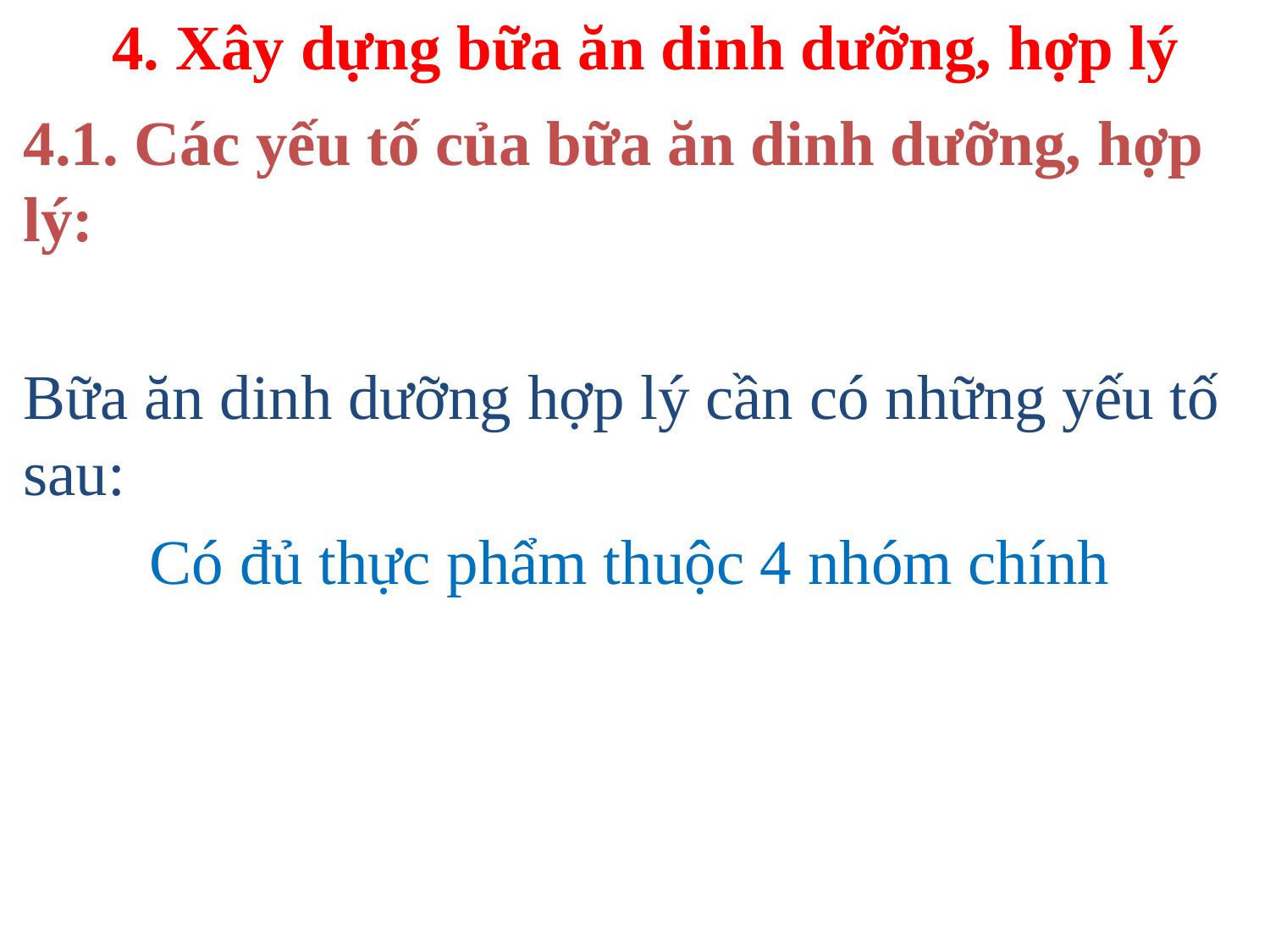

# 4. Xây dựng bữa ăn dinh dưỡng, hợp lý
4.1. Các yếu tố của bữa ăn dinh dưỡng, hợp lý:

Bữa ăn dinh dưỡng hợp lý cần có những yếu tố sau:
Có đủ thực phẩm thuộc 4 nhóm chính